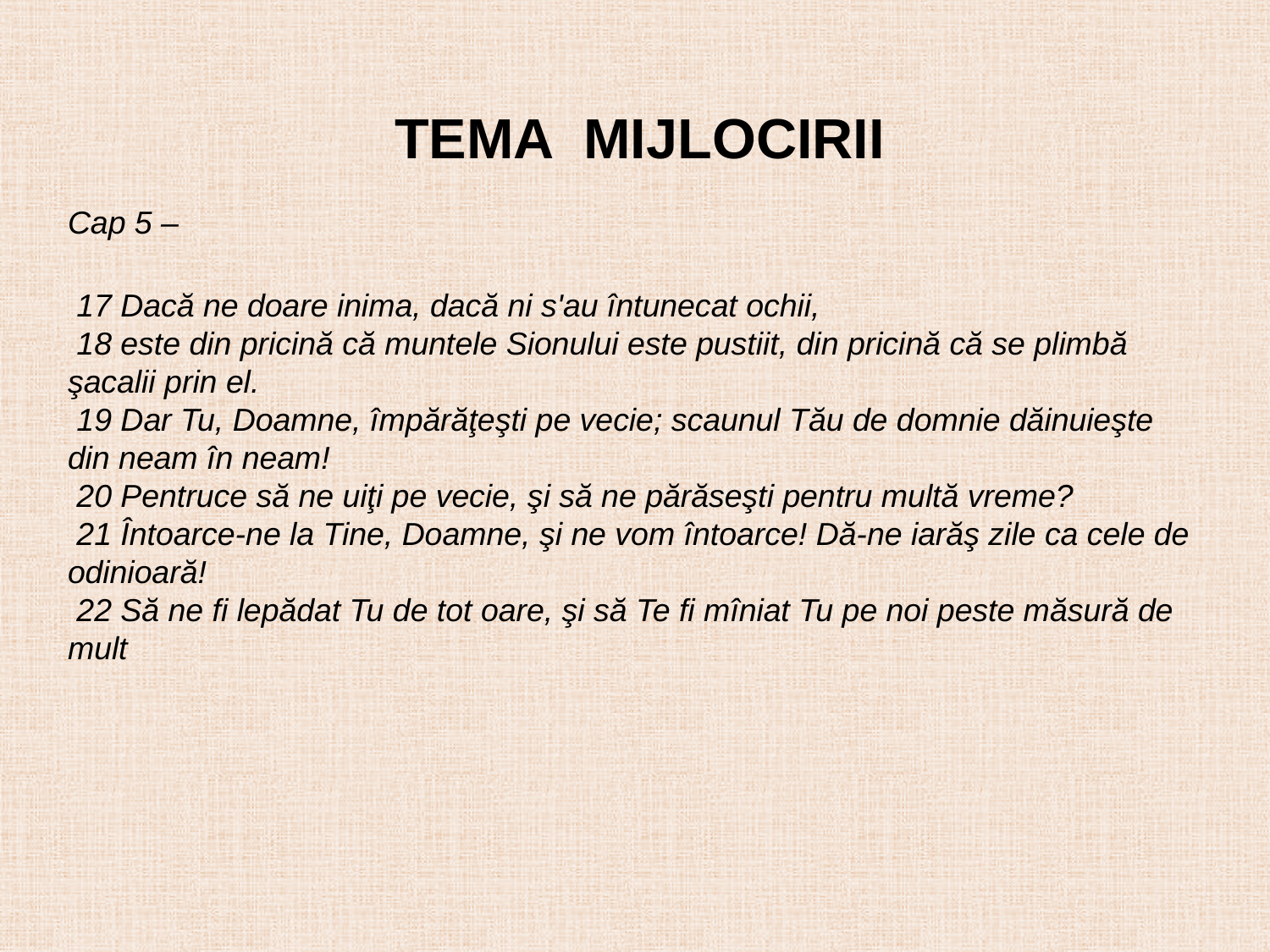

TEMA  MIJLOCIRII
Cap 5 –
 17 Dacă ne doare inima, dacă ni s'au întunecat ochii,
 18 este din pricină că muntele Sionului este pustiit, din pricină că se plimbă şacalii prin el.
 19 Dar Tu, Doamne, împărăţeşti pe vecie; scaunul Tău de domnie dăinuieşte din neam în neam!
 20 Pentruce să ne uiţi pe vecie, şi să ne părăseşti pentru multă vreme?
 21 Întoarce-ne la Tine, Doamne, şi ne vom întoarce! Dă-ne iarăş zile ca cele de odinioară!
 22 Să ne fi lepădat Tu de tot oare, şi să Te fi mîniat Tu pe noi peste măsură de mult